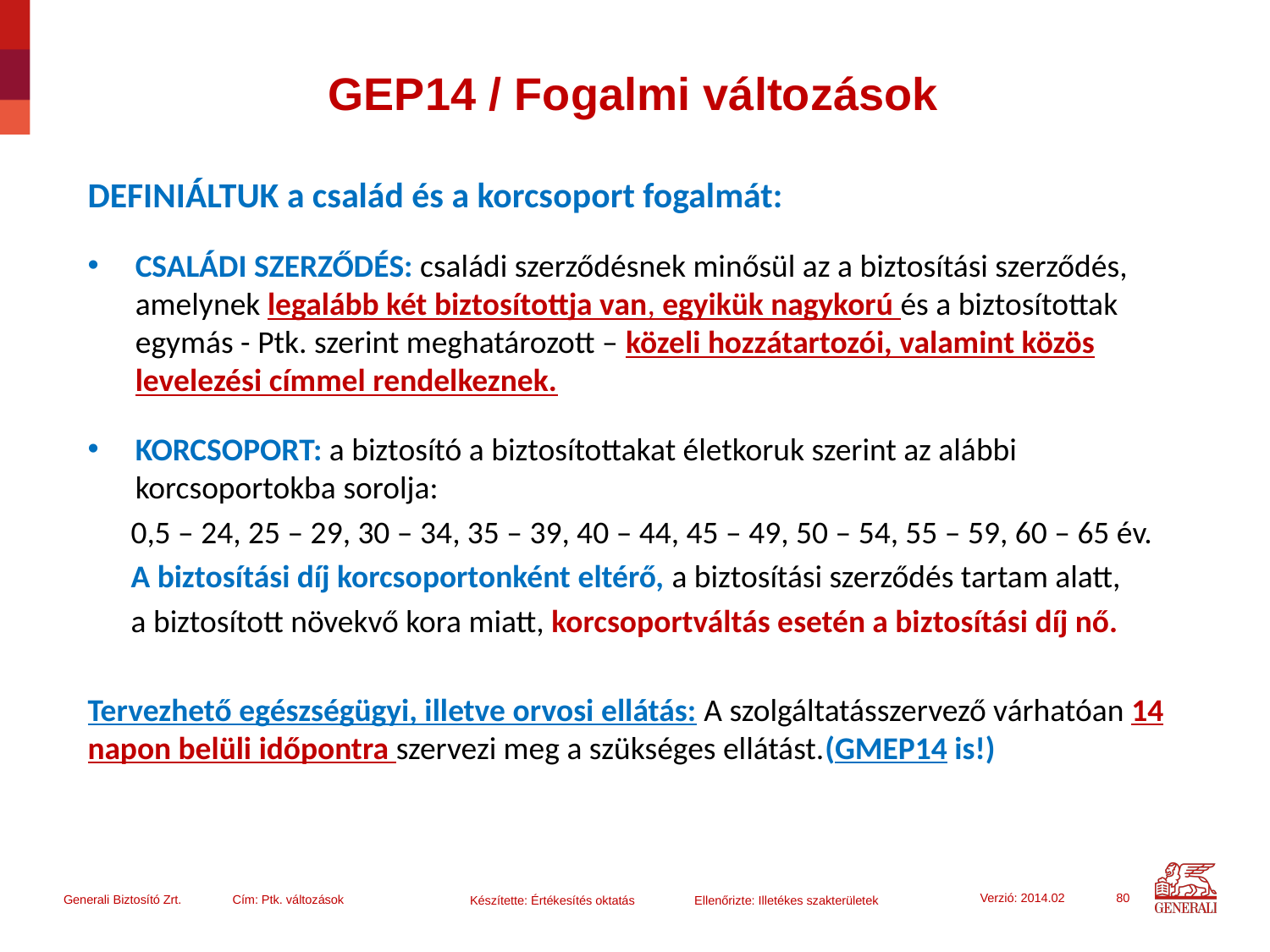

GEP14 / Fogalmi változások
DEFINIÁLTUK a család és a korcsoport fogalmát:

CSALÁDI SZERZŐDÉS: családi szerződésnek minősül az a biztosítási szerződés, amelynek legalább két biztosítottja van, egyikük nagykorú és a biztosítottak egymás - Ptk. szerint meghatározott – közeli hozzátartozói, valamint közös levelezési címmel rendelkeznek.

KORCSOPORT: a biztosító a biztosítottakat életkoruk szerint az alábbi korcsoportokba sorolja:
      0,5 – 24, 25 – 29, 30 – 34, 35 – 39, 40 – 44, 45 – 49, 50 – 54, 55 – 59, 60 – 65 év.
      A biztosítási díj korcsoportonként eltérő, a biztosítási szerződés tartam alatt,
      a biztosított növekvő kora miatt, korcsoportváltás esetén a biztosítási díj nő.

Tervezhető egészségügyi, illetve orvosi ellátás: A szolgáltatásszervező várhatóan 14 napon belüli időpontra szervezi meg a szükséges ellátást.(GMEP14 is!)